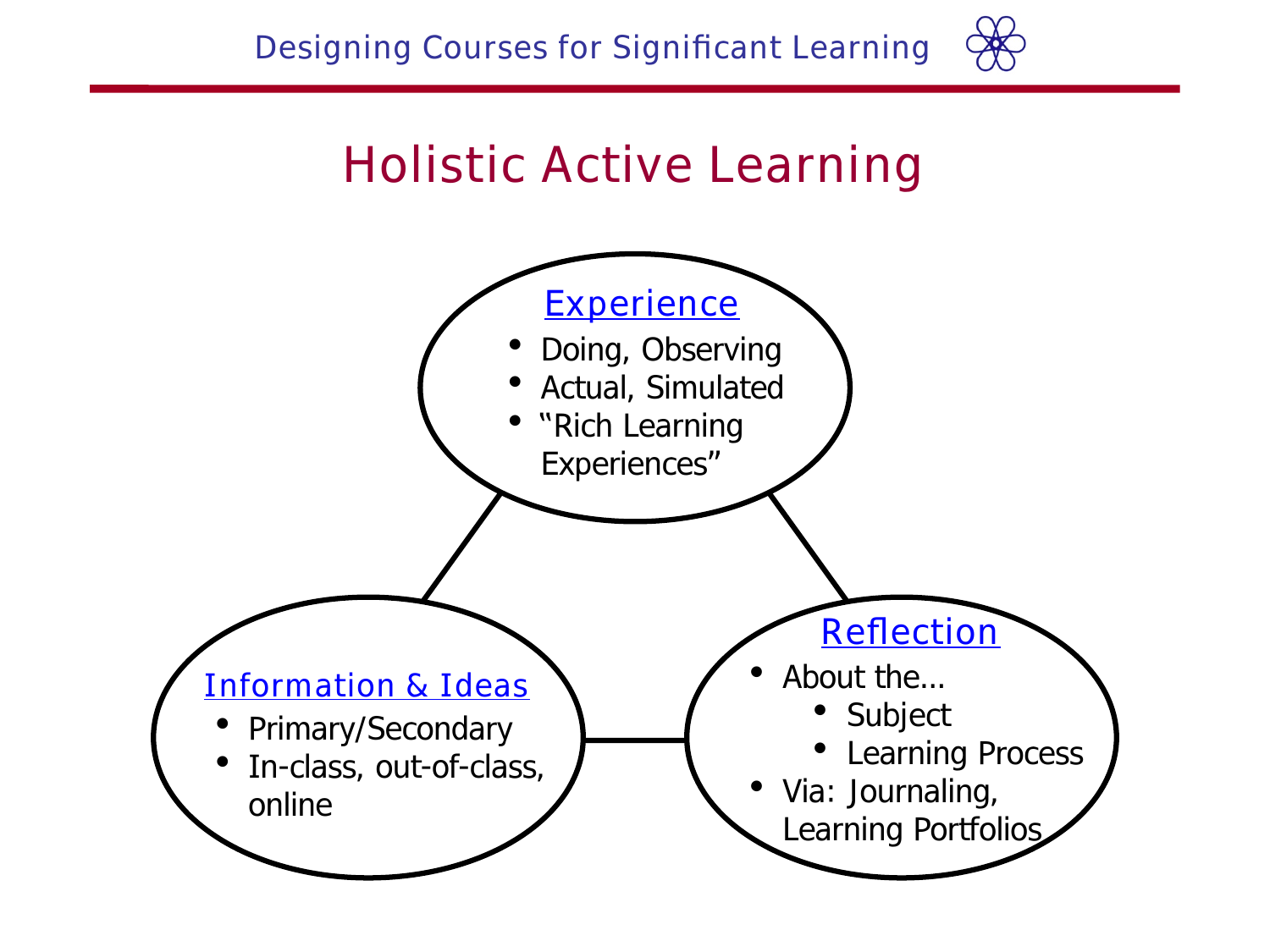

# Holistic Active Learning

     Experience
Doing, Observing
Actual, Simulated
“Rich Learning Experiences”

               Reflection
About the…
Subject
Learning Process
Via: Journaling, Learning Portfolios
Information & Ideas
Primary/Secondary
In-class, out-of-class, online